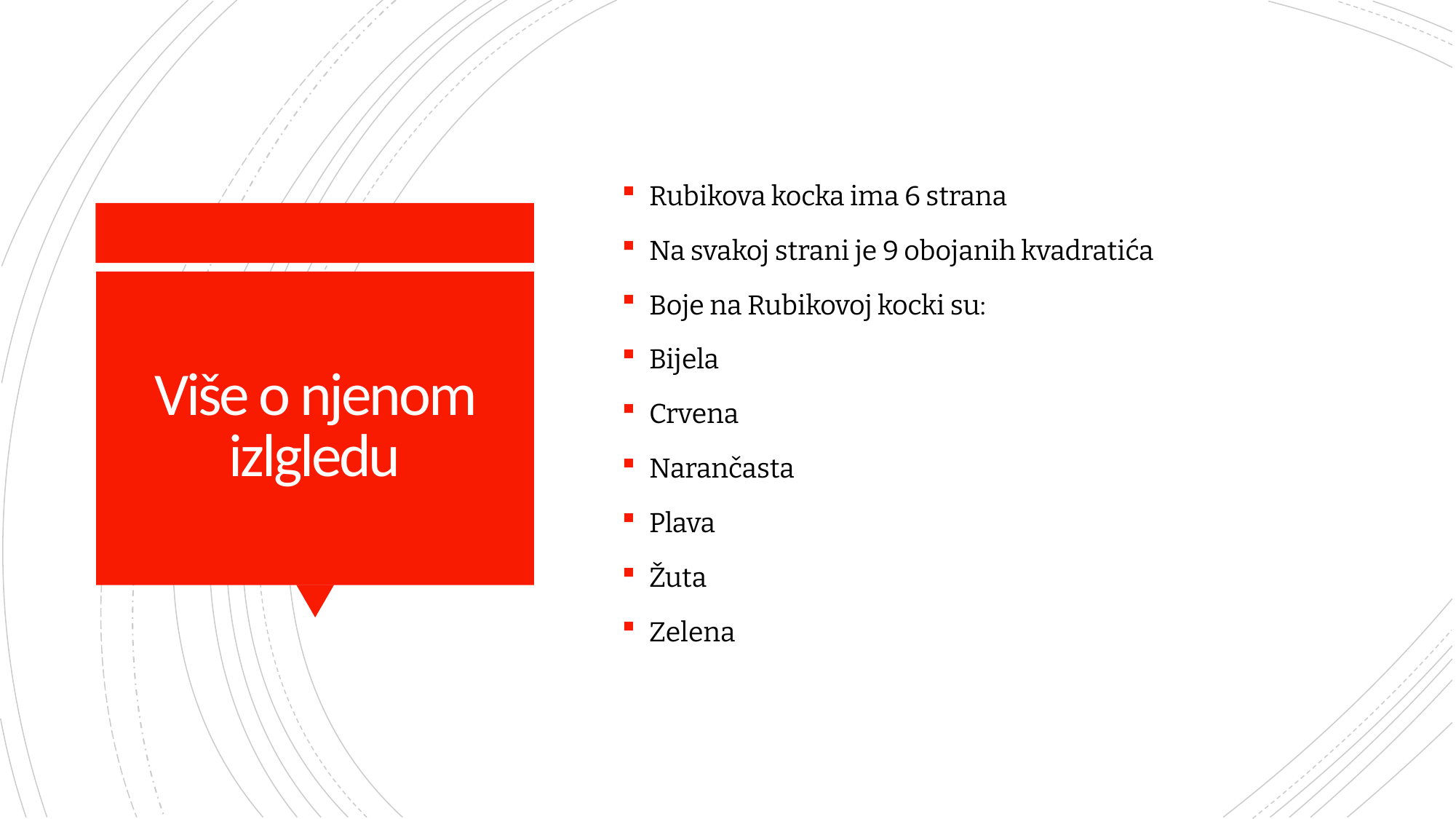

Rubikova kocka ima 6 strana
Na svakoj strani je 9 obojanih kvadratića
Boje na Rubikovoj kocki su:
Bijela
Crvena
Narančasta
Plava
Žuta
Zelena
# Više o njenom izlgledu